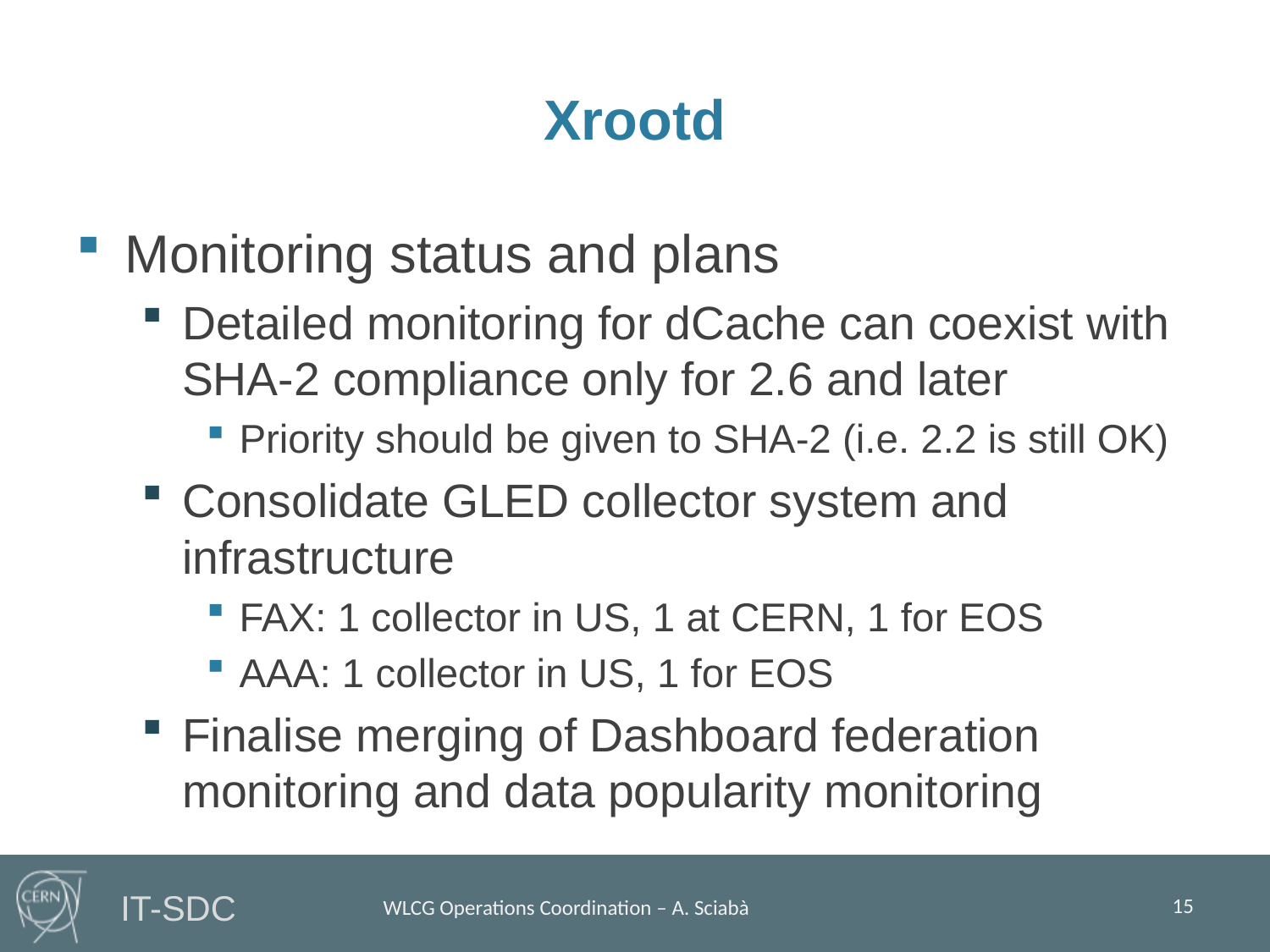

# Xrootd
Monitoring status and plans
Detailed monitoring for dCache can coexist with SHA-2 compliance only for 2.6 and later
Priority should be given to SHA-2 (i.e. 2.2 is still OK)
Consolidate GLED collector system and infrastructure
FAX: 1 collector in US, 1 at CERN, 1 for EOS
AAA: 1 collector in US, 1 for EOS
Finalise merging of Dashboard federation monitoring and data popularity monitoring
15
WLCG Operations Coordination – A. Sciabà